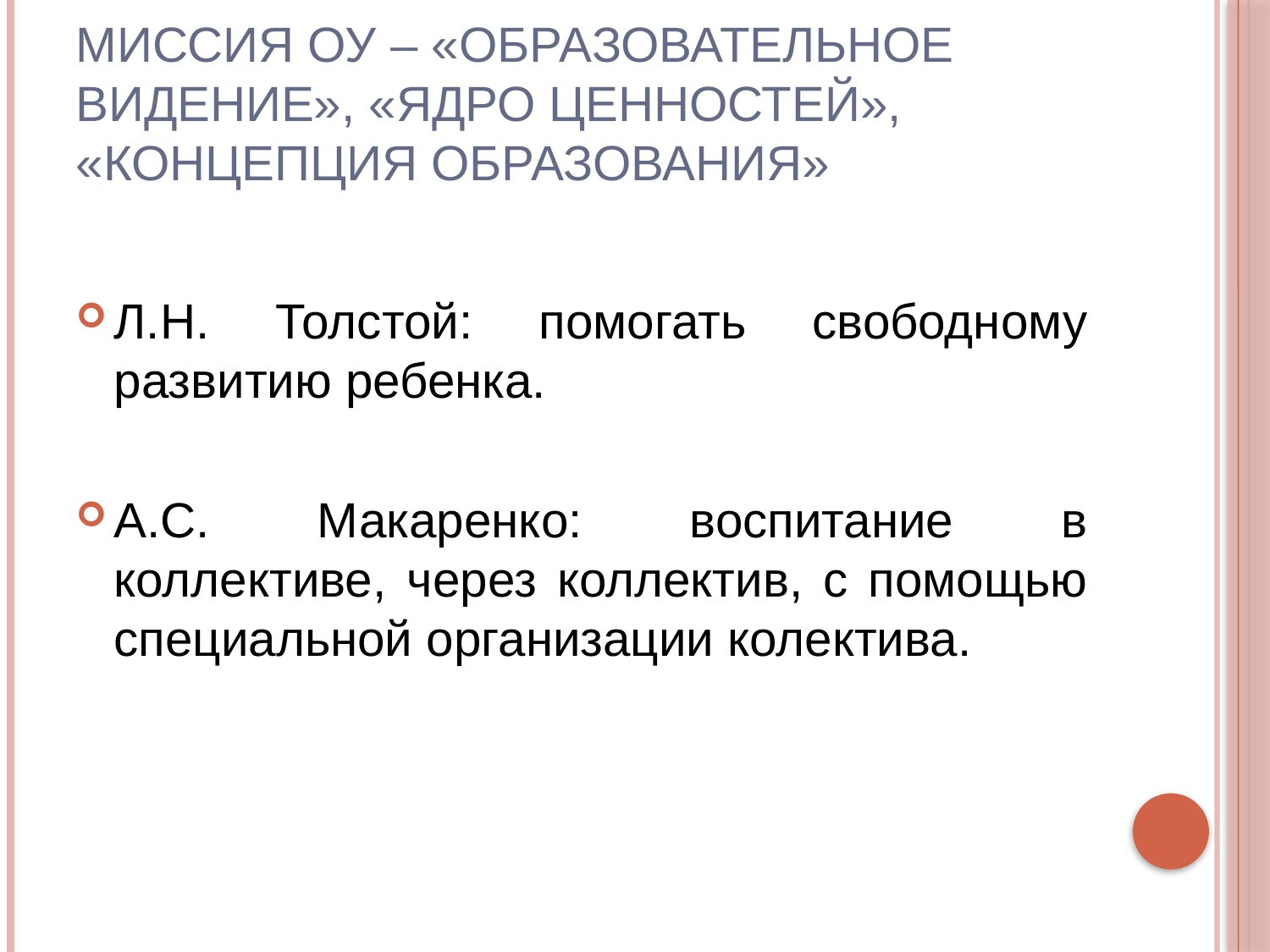

# Миссия ОУ – «образовательное видение», «ядро ценностей», «концепция образования»

Л.Н. Толстой: помогать свободному развитию ребенка.

А.С. Макаренко: воспитание в коллективе, через коллектив, с помощью специальной организации колектива.